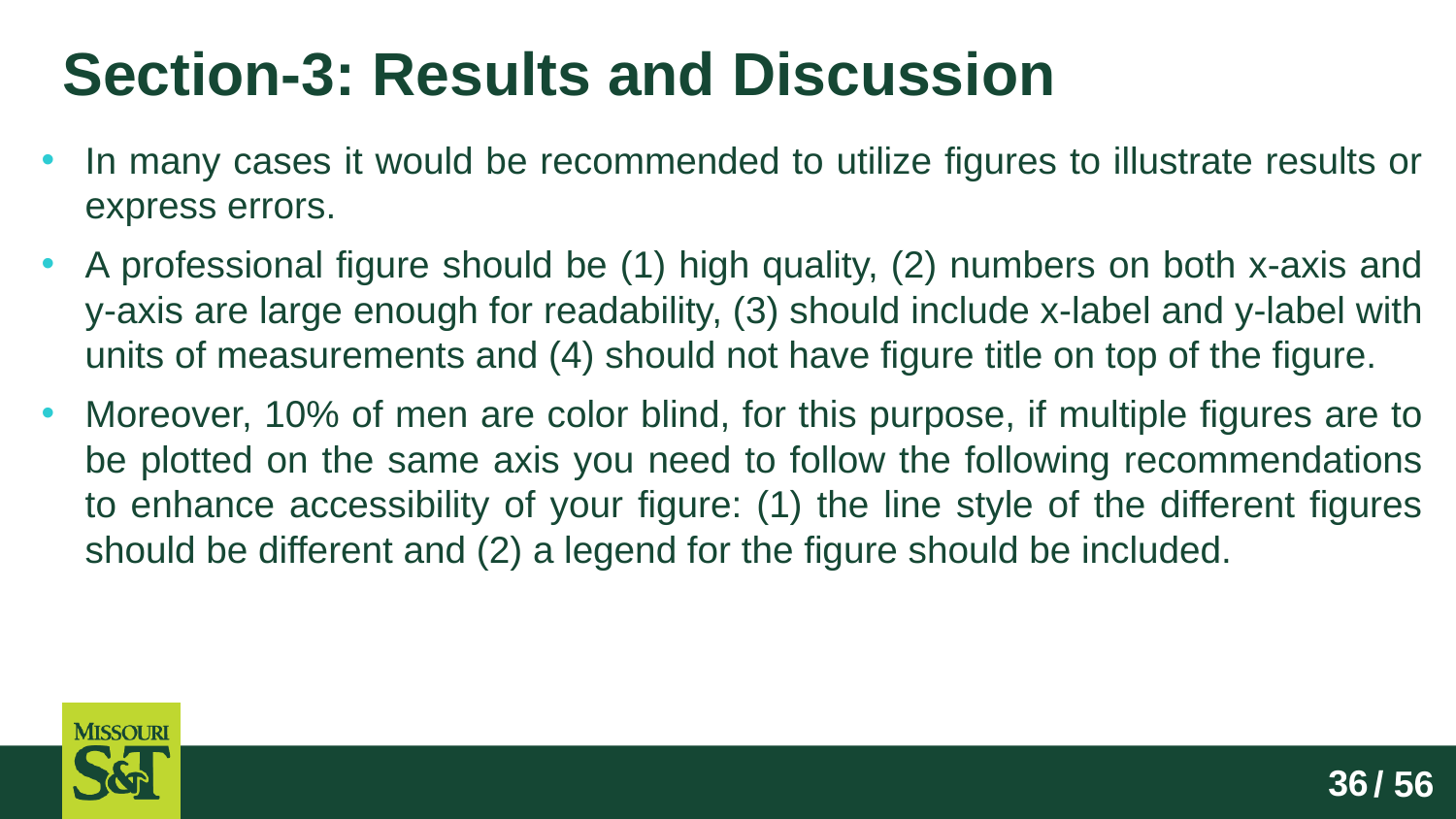

# Section-3: Results and Discussion
In many cases it would be recommended to utilize figures to illustrate results or express errors.
A professional figure should be (1) high quality, (2) numbers on both x-axis and y-axis are large enough for readability, (3) should include x-label and y-label with units of measurements and (4) should not have figure title on top of the figure.
Moreover, 10% of men are color blind, for this purpose, if multiple figures are to be plotted on the same axis you need to follow the following recommendations to enhance accessibility of your figure: (1) the line style of the different figures should be different and (2) a legend for the figure should be included.
/ 56
36